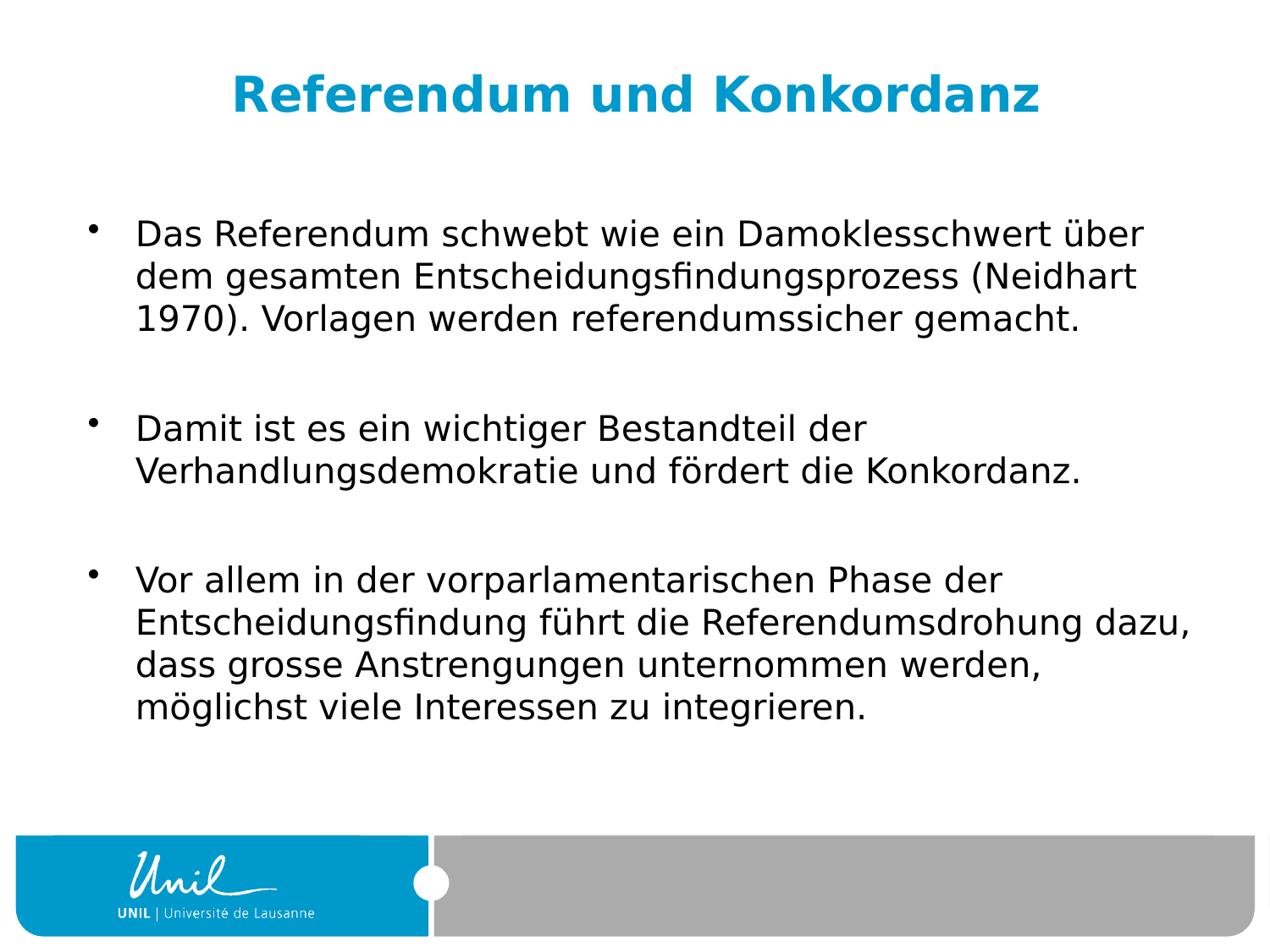

# Referendum und Konkordanz

Das Referendum schwebt wie ein Damoklesschwert über dem gesamten Entscheidungsfindungsprozess (Neidhart 1970). Vorlagen werden referendumssicher gemacht.

Damit ist es ein wichtiger Bestandteil der Verhandlungsdemokratie und fördert die Konkordanz.

Vor allem in der vorparlamentarischen Phase der Entscheidungsfindung führt die Referendumsdrohung dazu, dass grosse Anstrengungen unternommen werden, möglichst viele Interessen zu integrieren.